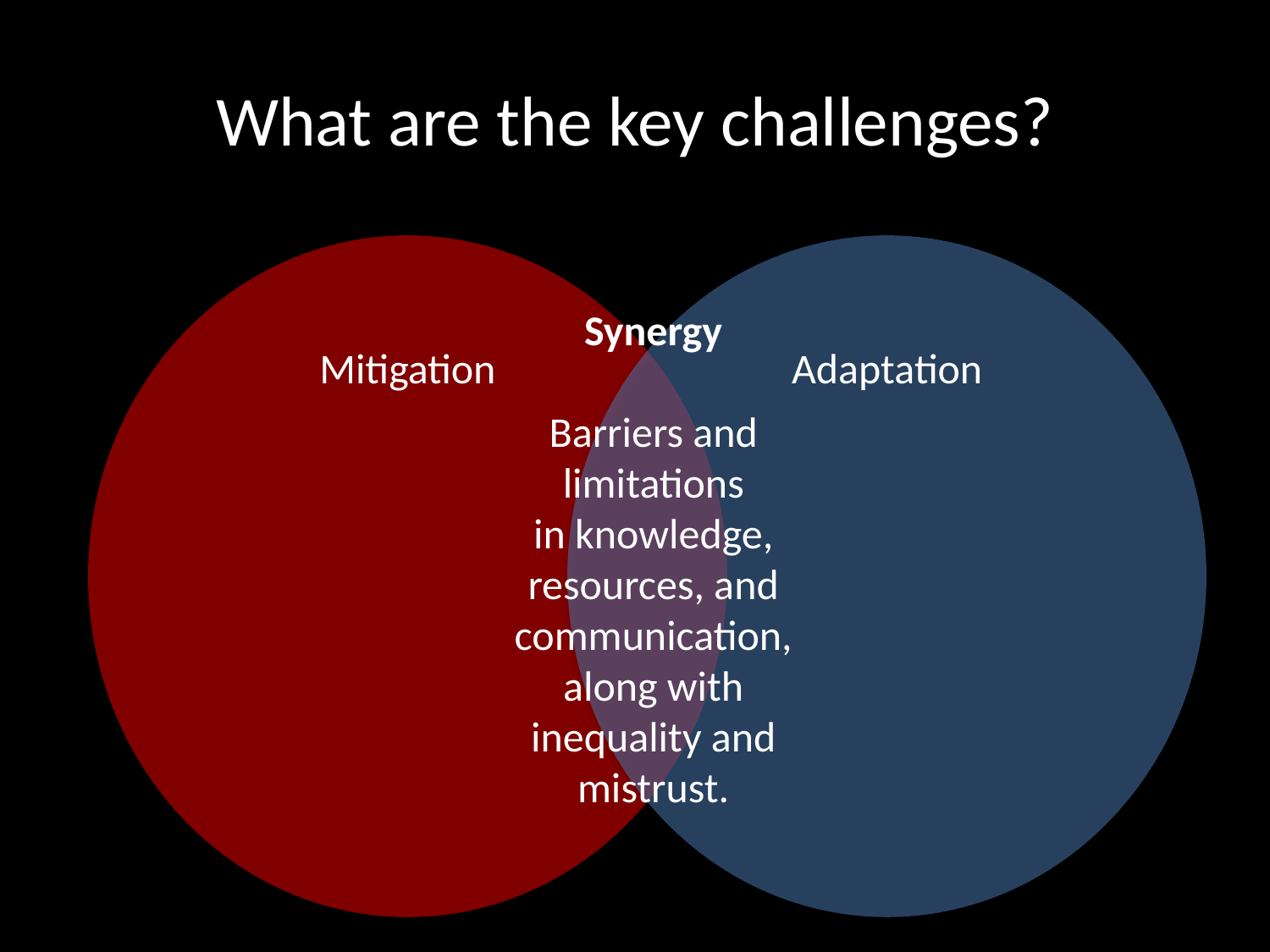

# What are the key challenges?
Mitigation

Adaptation

Synergy

Barriers and limitations
in knowledge, resources, and communication, along with inequality and mistrust.